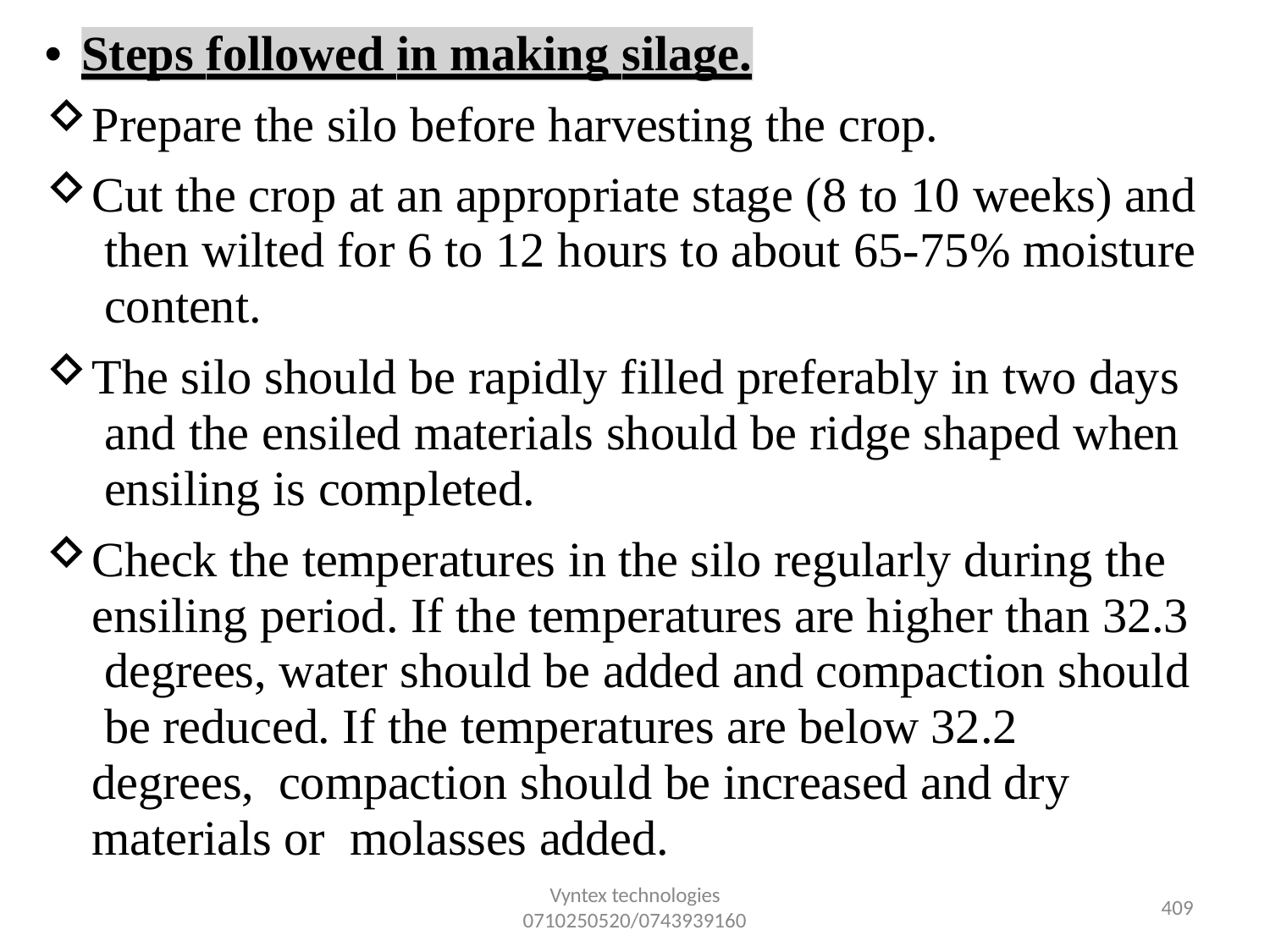

•
Steps followed in making silage.
Prepare the silo before harvesting the crop.
Cut the crop at an appropriate stage (8 to 10 weeks) and  then wilted for 6 to 12 hours to about 65-75% moisture  content.
The silo should be rapidly filled preferably in two days  and the ensiled materials should be ridge shaped when  ensiling is completed.
Check the temperatures in the silo regularly during the  ensiling period. If the temperatures are higher than 32.3  degrees, water should be added and compaction should  be reduced. If the temperatures are below 32.2 degrees,  compaction should be increased and dry materials or  molasses added.
Vyntex technologies
0710250520/0743939160
409